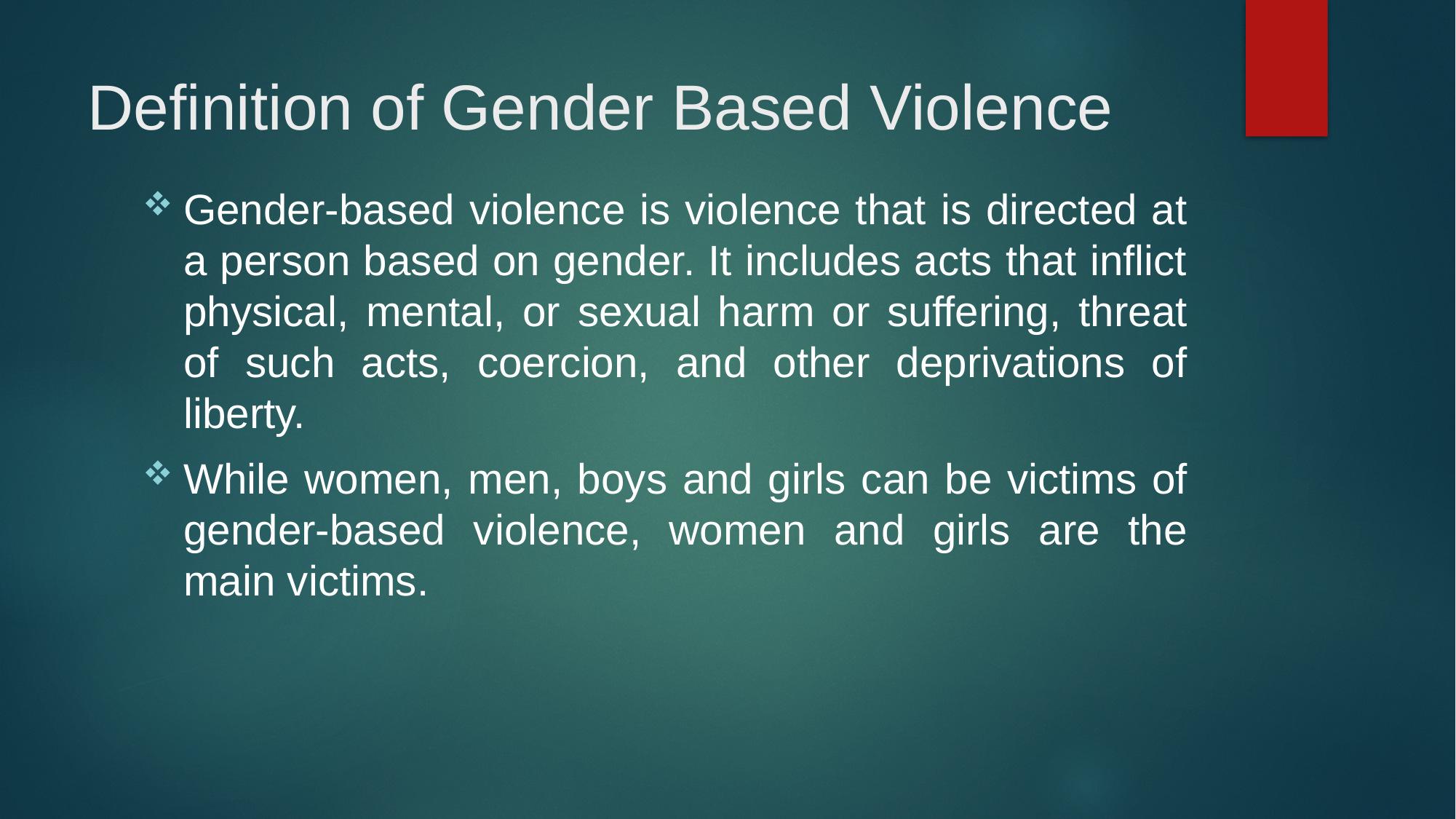

# Definition of Gender Based Violence
Gender-based violence is violence that is directed at a person based on gender. It includes acts that inflict physical, mental, or sexual harm or suffering, threat of such acts, coercion, and other deprivations of liberty.
While women, men, boys and girls can be victims of gender-based violence, women and girls are the main victims.